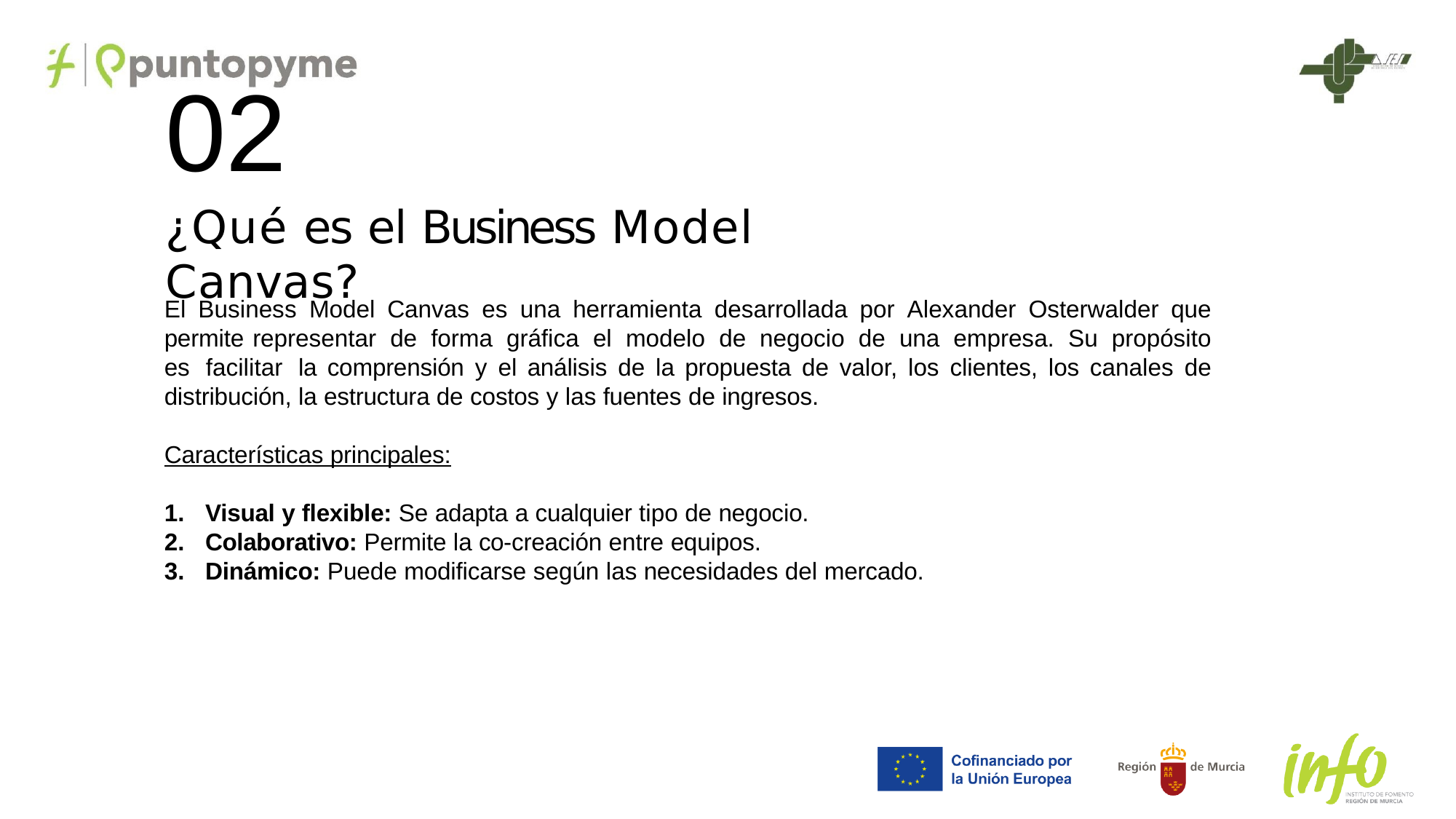

02
# ¿Qué es el Business Model Canvas?
El Business Model Canvas es una herramienta desarrollada por Alexander Osterwalder que permite representar de forma gráfica el modelo de negocio de una empresa. Su propósito es facilitar la comprensión y el análisis de la propuesta de valor, los clientes, los canales de distribución, la estructura de costos y las fuentes de ingresos.
Características principales:
Visual y flexible: Se adapta a cualquier tipo de negocio.
Colaborativo: Permite la co-creación entre equipos.
Dinámico: Puede modificarse según las necesidades del mercado.